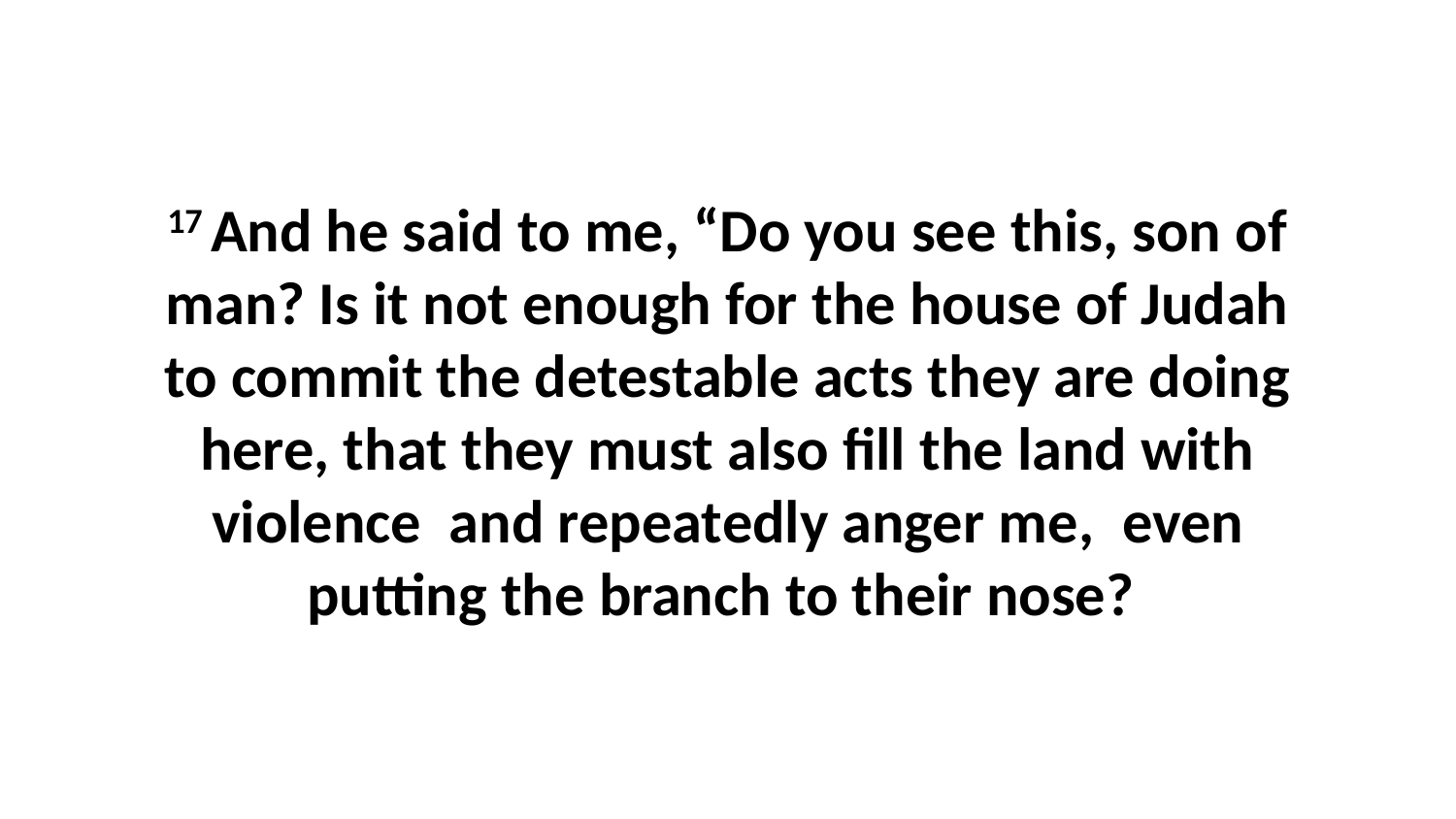

17 And he said to me, “Do you see this, son of man? Is it not enough for the house of Judah to commit the detestable acts they are doing here, that they must also fill the land with violence  and repeatedly anger me,  even putting the branch to their nose?